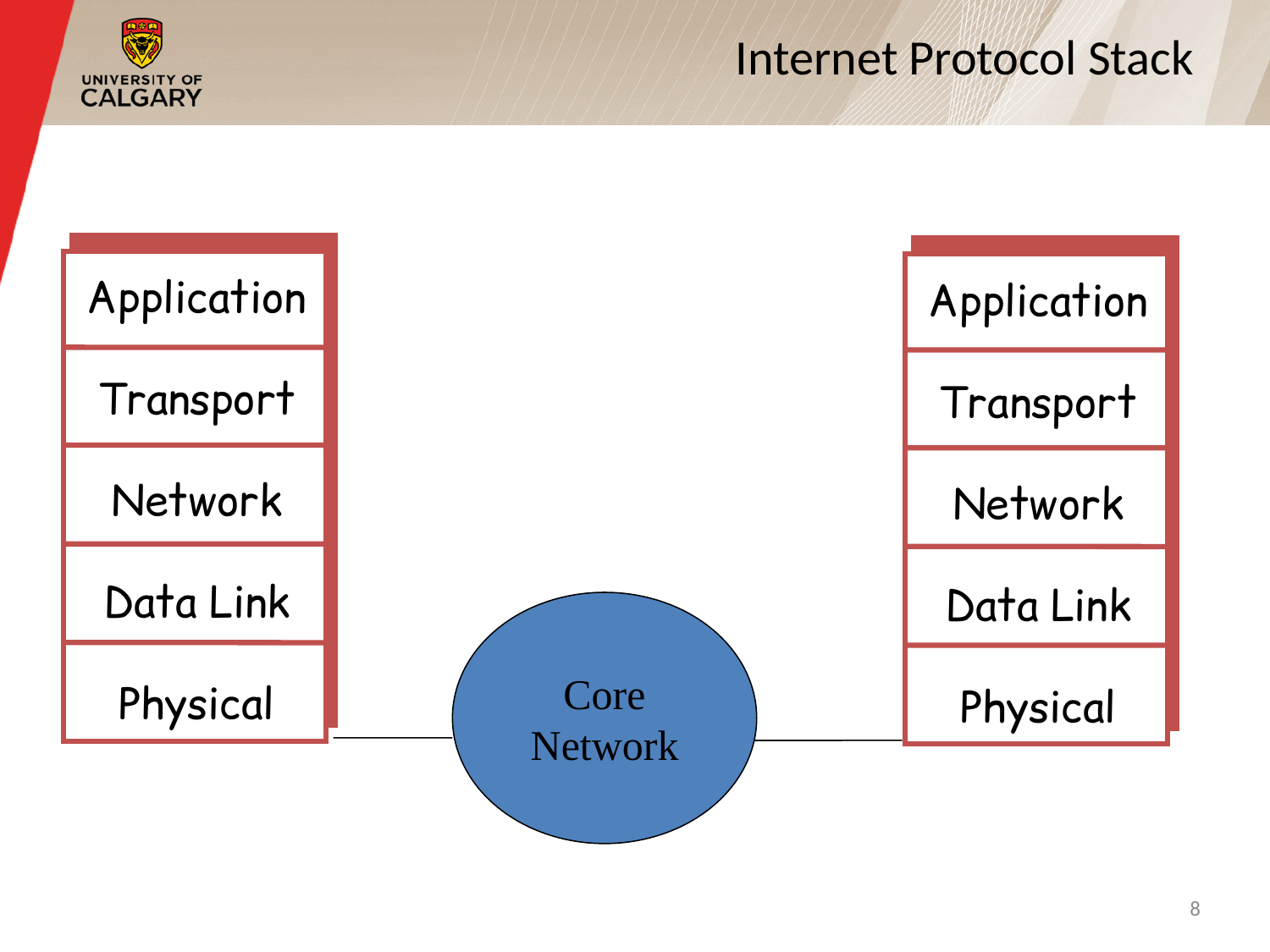

# Internet Protocol Stack

Application

Transport

Network

Data Link

Physical

Application

Transport

Network

Data Link

Physical

Core
Network

8